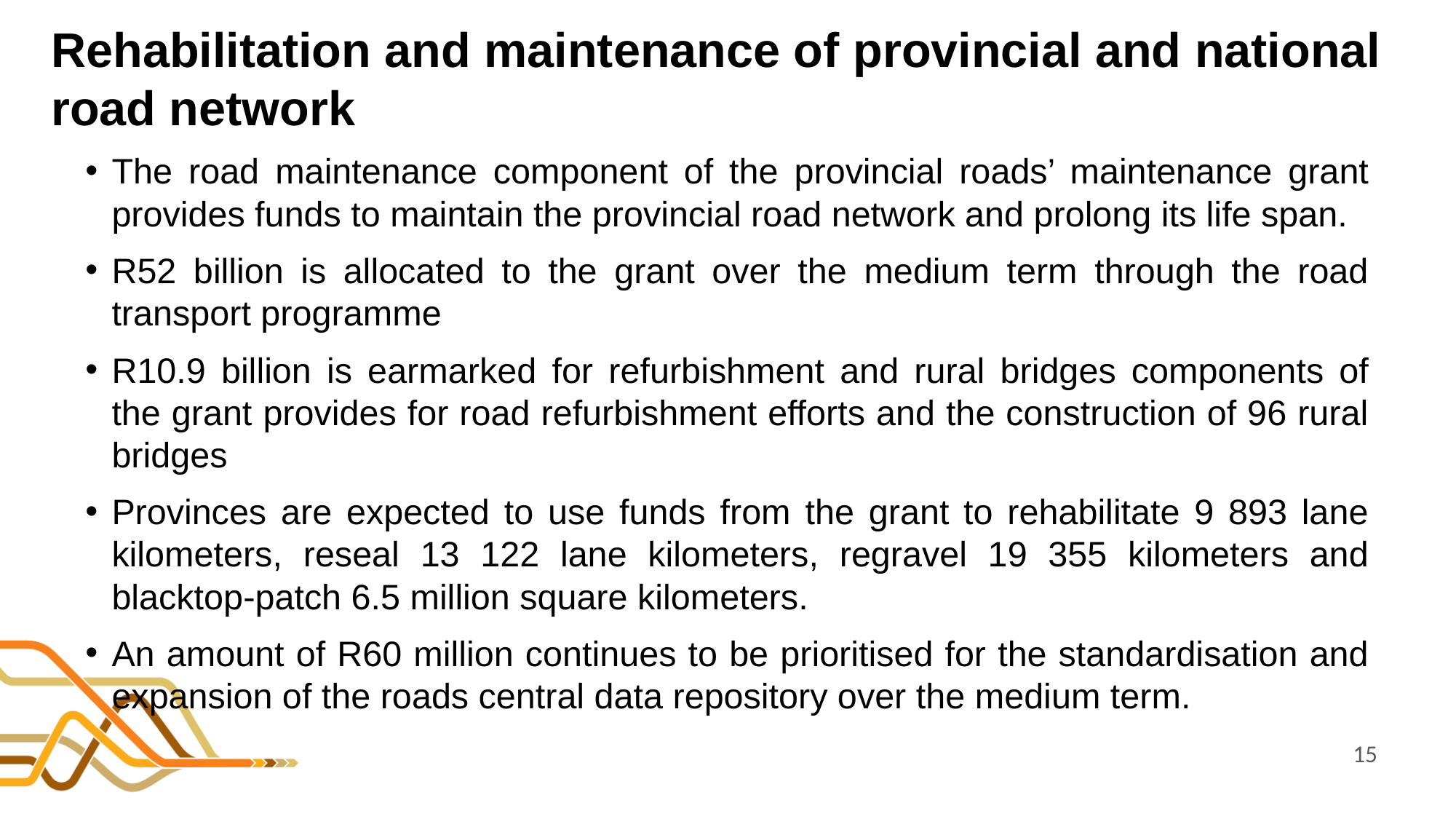

# Rehabilitation and maintenance of provincial and national road network

The road maintenance component of the provincial roads’ maintenance grant provides funds to maintain the provincial road network and prolong its life span.
R52 billion is allocated to the grant over the medium term through the road transport programme
R10.9 billion is earmarked for refurbishment and rural bridges components of the grant provides for road refurbishment efforts and the construction of 96 rural bridges
Provinces are expected to use funds from the grant to rehabilitate 9 893 lane kilometers, reseal 13 122 lane kilometers, regravel 19 355 kilometers and blacktop‐patch 6.5 million square kilometers.
An amount of R60 million continues to be prioritised for the standardisation and expansion of the roads central data repository over the medium term.

15